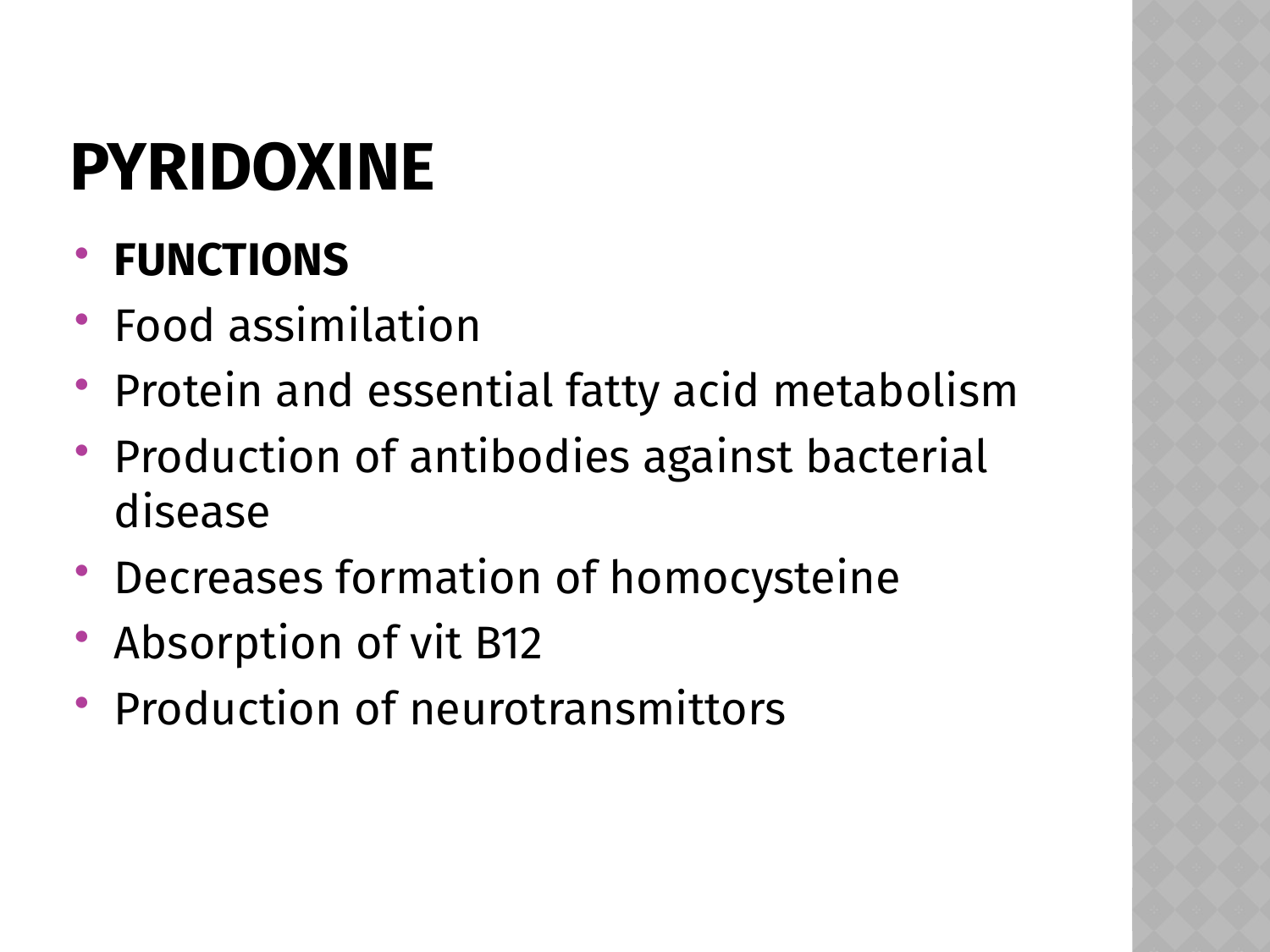

# PYRIDOXINE
FUNCTIONS
Food assimilation
Protein and essential fatty acid metabolism
Production of antibodies against bacterial disease
Decreases formation of homocysteine
Absorption of vit B12
Production of neurotransmittors